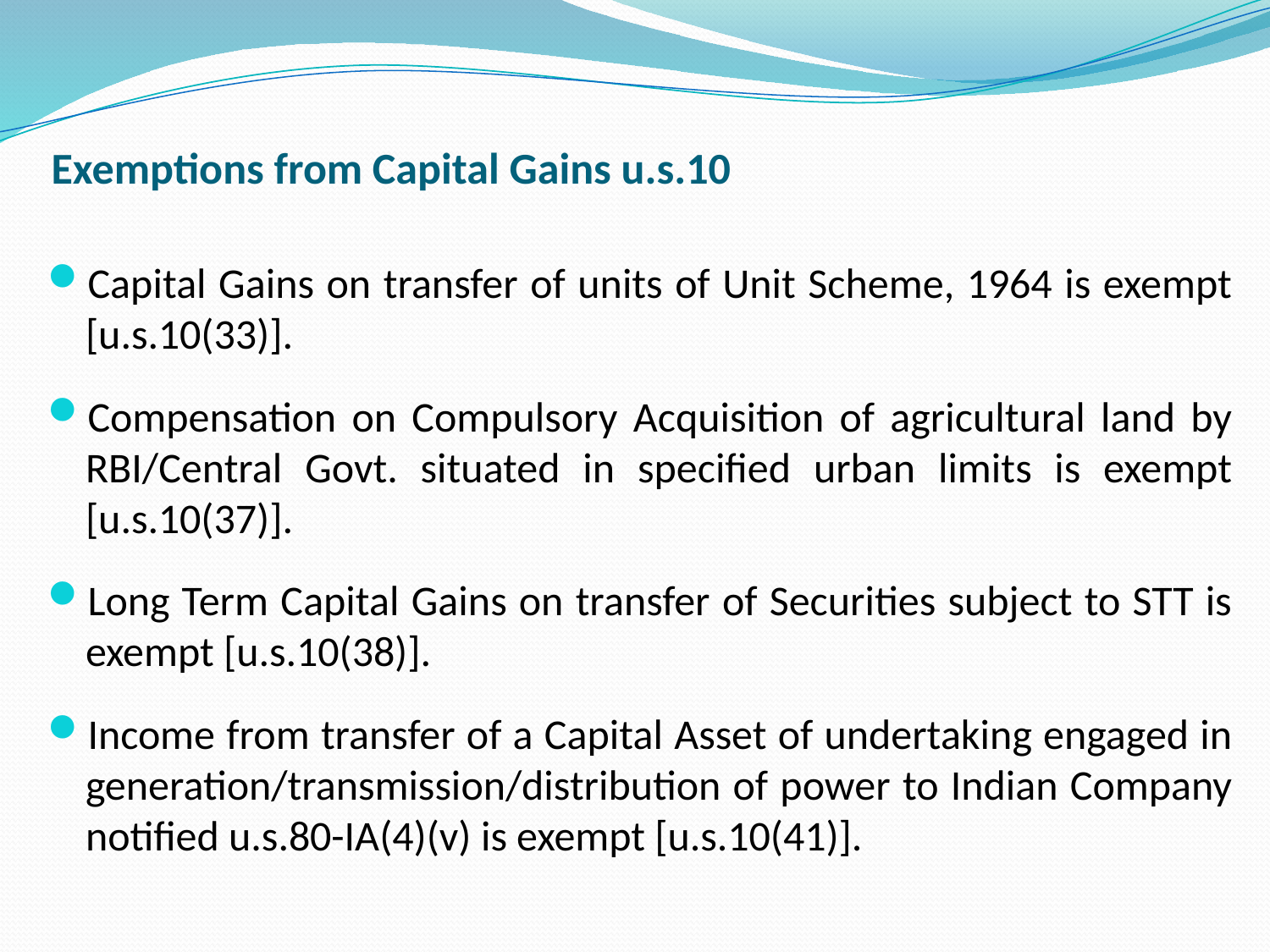

Exemptions from Capital Gains u.s.10
Capital Gains on transfer of units of Unit Scheme, 1964 is exempt [u.s.10(33)].
Compensation on Compulsory Acquisition of agricultural land by RBI/Central Govt. situated in specified urban limits is exempt [u.s.10(37)].
Long Term Capital Gains on transfer of Securities subject to STT is exempt [u.s.10(38)].
Income from transfer of a Capital Asset of undertaking engaged in generation/transmission/distribution of power to Indian Company notified u.s.80-IA(4)(v) is exempt [u.s.10(41)].